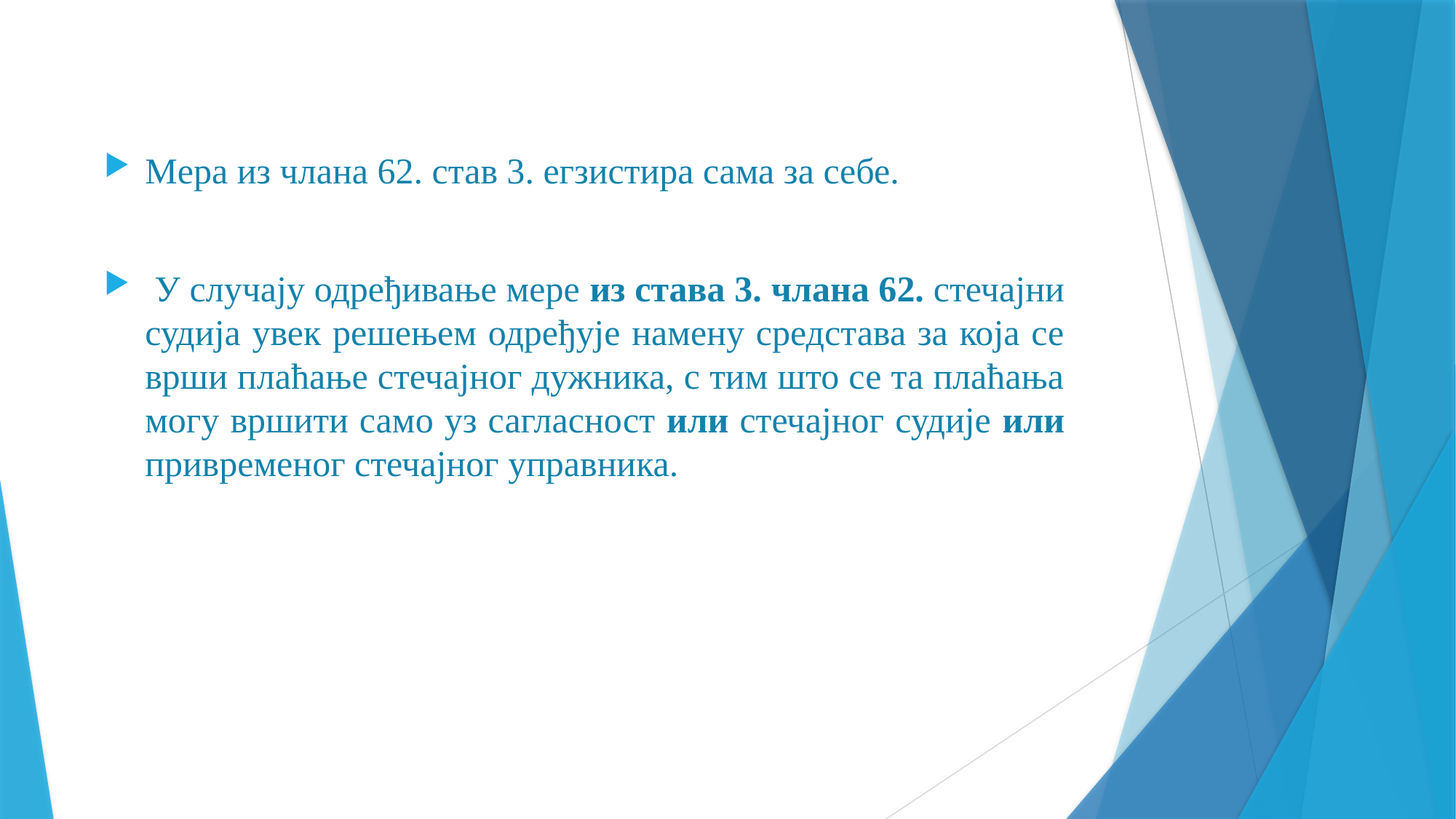

Mера из члана 62. став 3. егзистира сама за себе.

 У случају одређивање мере из става 3. члана 62. стечајни судија увек решењем одређује намену средстава за која се врши плаћање стечајног дужника, с тим што се та плаћања могу вршити само уз сагласност или стечајног судије или привременог стечајног управника.